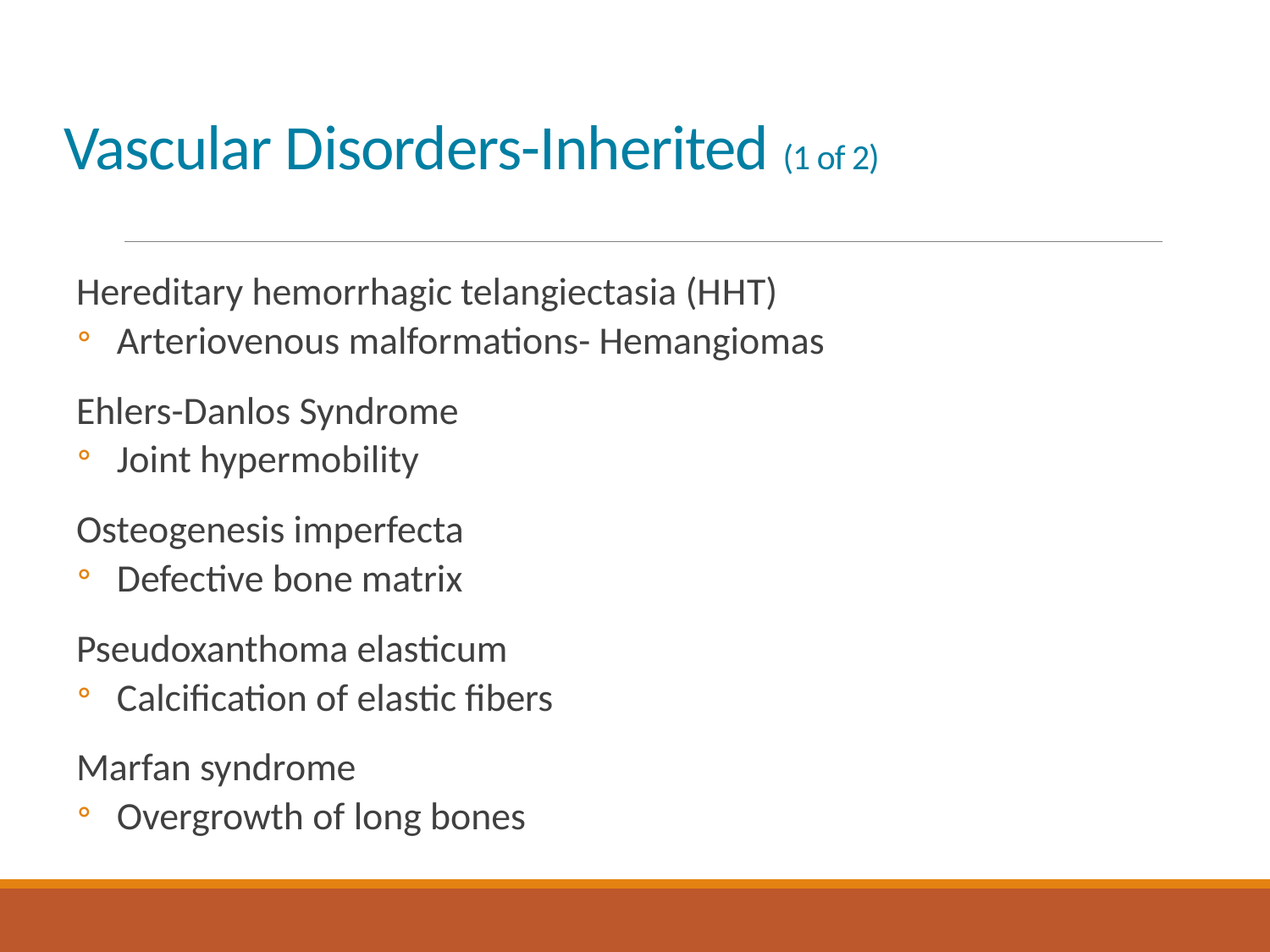

# Vascular Disorders-Inherited (1 of 2)
Hereditary hemorrhagic telangiectasia (H H T)
Arteriovenous malformations- Hemangiomas
Ehlers-Danlos Syndrome
Joint hypermobility
Osteogenesis imperfecta
Defective bone matrix
Pseudoxanthoma elasticum
Calcification of elastic fibers
Marfan syndrome
Overgrowth of long bones